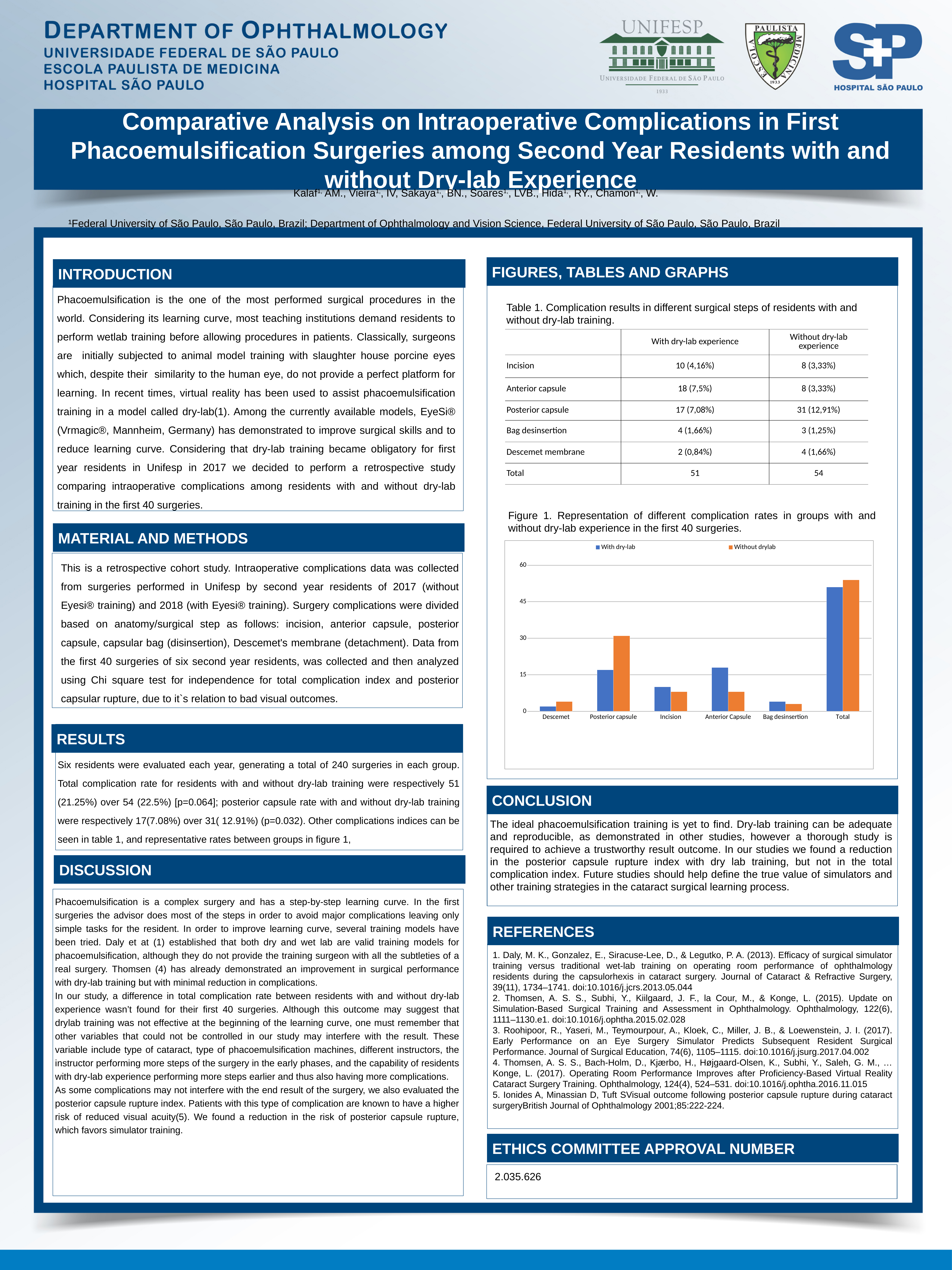

Comparative Analysis on Intraoperative Complications in First Phacoemulsification Surgeries among Second Year Residents with and without Dry-lab Experience
Kalaf1, AM., Vieira1,, IV, Sakaya1,, BN., Soares1,, LVB., Hida1,, RY., Chamon1,, W.
¹Federal University of São Paulo, São Paulo, Brazil; Department of Ophthalmology and Vision Science, Federal University of São Paulo, São Paulo, Brazil
FIGURES, TABLES AND GRAPHS
INTRODUCTION

Phacoemulsification is the one of the most performed surgical procedures in the world. Considering its learning curve, most teaching institutions demand residents to perform wetlab training before allowing procedures in patients. Classically, surgeons are  initially subjected to animal model training with slaughter house porcine eyes which, despite their  similarity to the human eye, do not provide a perfect platform for learning. In recent times, virtual reality has been used to assist phacoemulsification training in a model called dry-lab(1). Among the currently available models, EyeSi® (Vrmagic®, Mannheim, Germany) has demonstrated to improve surgical skills and to reduce learning curve. Considering that dry-lab training became obligatory for first year residents in Unifesp in 2017 we decided to perform a retrospective study comparing intraoperative complications among residents with and without dry-lab training in the first 40 surgeries.

Table 1. Complication results in different surgical steps of residents with and without dry-lab training.
|  | With dry-lab experience | Without dry-lab experience |
| --- | --- | --- |
| Incision | 10 (4,16%) | 8 (3,33%) |
| Anterior capsule | 18 (7,5%) | 8 (3,33%) |
| Posterior capsule | 17 (7,08%) | 31 (12,91%) |
| Bag desinsertion | 4 (1,66%) | 3 (1,25%) |
| Descemet membrane | 2 (0,84%) | 4 (1,66%) |
| Total | 51 | 54 |
Figure 1. Representation of different complication rates in groups with and without dry-lab experience in the first 40 surgeries.
MATERIAL AND METHODS

### Chart

| Category | With dry-lab | Without drylab |
|---|---|---|
| Descemet | 2.0 | 4.0 |
| Posterior capsule | 17.0 | 31.0 |
| Incision | 10.0 | 8.0 |
| Anterior Capsule | 18.0 | 8.0 |
| Bag desinsertion | 4.0 | 3.0 |
| Total | 51.0 | 54.0 |
This is a retrospective cohort study. Intraoperative complications data was collected from surgeries performed in Unifesp by second year residents of 2017 (without Eyesi® training) and 2018 (with Eyesi® training). Surgery complications were divided based on anatomy/surgical step as follows: incision, anterior capsule, posterior capsule, capsular bag (disinsertion), Descemet's membrane (detachment). Data from the first 40 surgeries of six second year residents, was collected and then analyzed using Chi square test for independence for total complication index and posterior capsular rupture, due to it`s relation to bad visual outcomes.

RESULTS
Six residents were evaluated each year, generating a total of 240 surgeries in each group. Total complication rate for residents with and without dry-lab training were respectively 51 (21.25%) over 54 (22.5%) [p=0.064]; posterior capsule rate with and without dry-lab training were respectively 17(7.08%) over 31( 12.91%) (p=0.032). Other complications indices can be seen in table 1, and representative rates between groups in figure 1,
CONCLUSION

The ideal phacoemulsification training is yet to find. Dry-lab training can be adequate and reproducible, as demonstrated in other studies, however a thorough study is required to achieve a trustworthy result outcome. In our studies we found a reduction in the posterior capsule rupture index with dry lab training, but not in the total complication index. Future studies should help define the true value of simulators and other training strategies in the cataract surgical learning process.
DISCUSSION

Phacoemulsification is a complex surgery and has a step-by-step learning curve. In the first surgeries the advisor does most of the steps in order to avoid major complications leaving only simple tasks for the resident. In order to improve learning curve, several training models have been tried. Daly et at (1) established that both dry and wet lab are valid training models for phacoemulsification, although they do not provide the training surgeon with all the subtleties of a real surgery. Thomsen (4) has already demonstrated an improvement in surgical performance with dry-lab training but with minimal reduction in complications.
In our study, a difference in total complication rate between residents with and without dry-lab experience wasn’t found for their first 40 surgeries. Although this outcome may suggest that drylab training was not effective at the beginning of the learning curve, one must remember that other variables that could not be controlled in our study may interfere with the result. These variable include type of cataract, type of phacoemulsification machines, different instructors, the instructor performing more steps of the surgery in the early phases, and the capability of residents with dry-lab experience performing more steps earlier and thus also having more complications.
As some complications may not interfere with the end result of the surgery, we also evaluated the posterior capsule rupture index. Patients with this type of complication are known to have a higher risk of reduced visual acuity(5). We found a reduction in the risk of posterior capsule rupture, which favors simulator training.
REFERENCES

1. Daly, M. K., Gonzalez, E., Siracuse-Lee, D., & Legutko, P. A. (2013). Efficacy of surgical simulator training versus traditional wet-lab training on operating room performance of ophthalmology residents during the capsulorhexis in cataract surgery. Journal of Cataract & Refractive Surgery, 39(11), 1734–1741. doi:10.1016/j.jcrs.2013.05.044
2. Thomsen, A. S. S., Subhi, Y., Kiilgaard, J. F., la Cour, M., & Konge, L. (2015). Update on Simulation-Based Surgical Training and Assessment in Ophthalmology. Ophthalmology, 122(6), 1111–1130.e1. doi:10.1016/j.ophtha.2015.02.028
3. Roohipoor, R., Yaseri, M., Teymourpour, A., Kloek, C., Miller, J. B., & Loewenstein, J. I. (2017). Early Performance on an Eye Surgery Simulator Predicts Subsequent Resident Surgical Performance. Journal of Surgical Education, 74(6), 1105–1115. doi:10.1016/j.jsurg.2017.04.002
4. Thomsen, A. S. S., Bach-Holm, D., Kjærbo, H., Højgaard-Olsen, K., Subhi, Y., Saleh, G. M., … Konge, L. (2017). Operating Room Performance Improves after Proficiency-Based Virtual Reality Cataract Surgery Training. Ophthalmology, 124(4), 524–531. doi:10.1016/j.ophtha.2016.11.015
5. Ionides A, Minassian D, Tuft SVisual outcome following posterior capsule rupture during cataract surgeryBritish Journal of Ophthalmology 2001;85:222-224.
ETHICS COMMITTEE APPROVAL NUMBER
 2.035.626